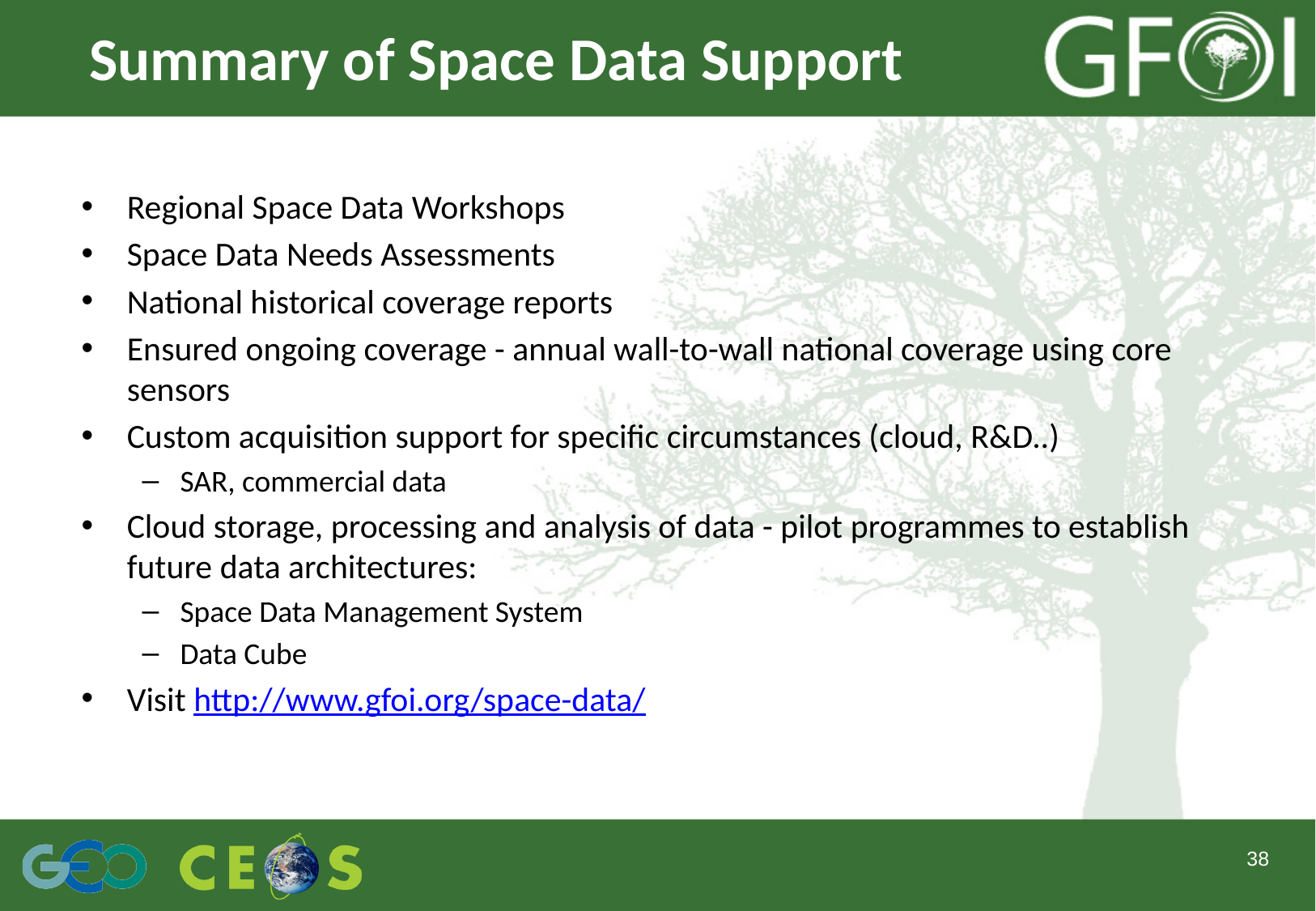

# Summary of Space Data Support
Regional Space Data Workshops
Space Data Needs Assessments
National historical coverage reports
Ensured ongoing coverage - annual wall-to-wall national coverage using core sensors
Custom acquisition support for specific circumstances (cloud, R&D..)
SAR, commercial data
Cloud storage, processing and analysis of data - pilot programmes to establish future data architectures:
Space Data Management System
Data Cube
Visit http://www.gfoi.org/space-data/

38